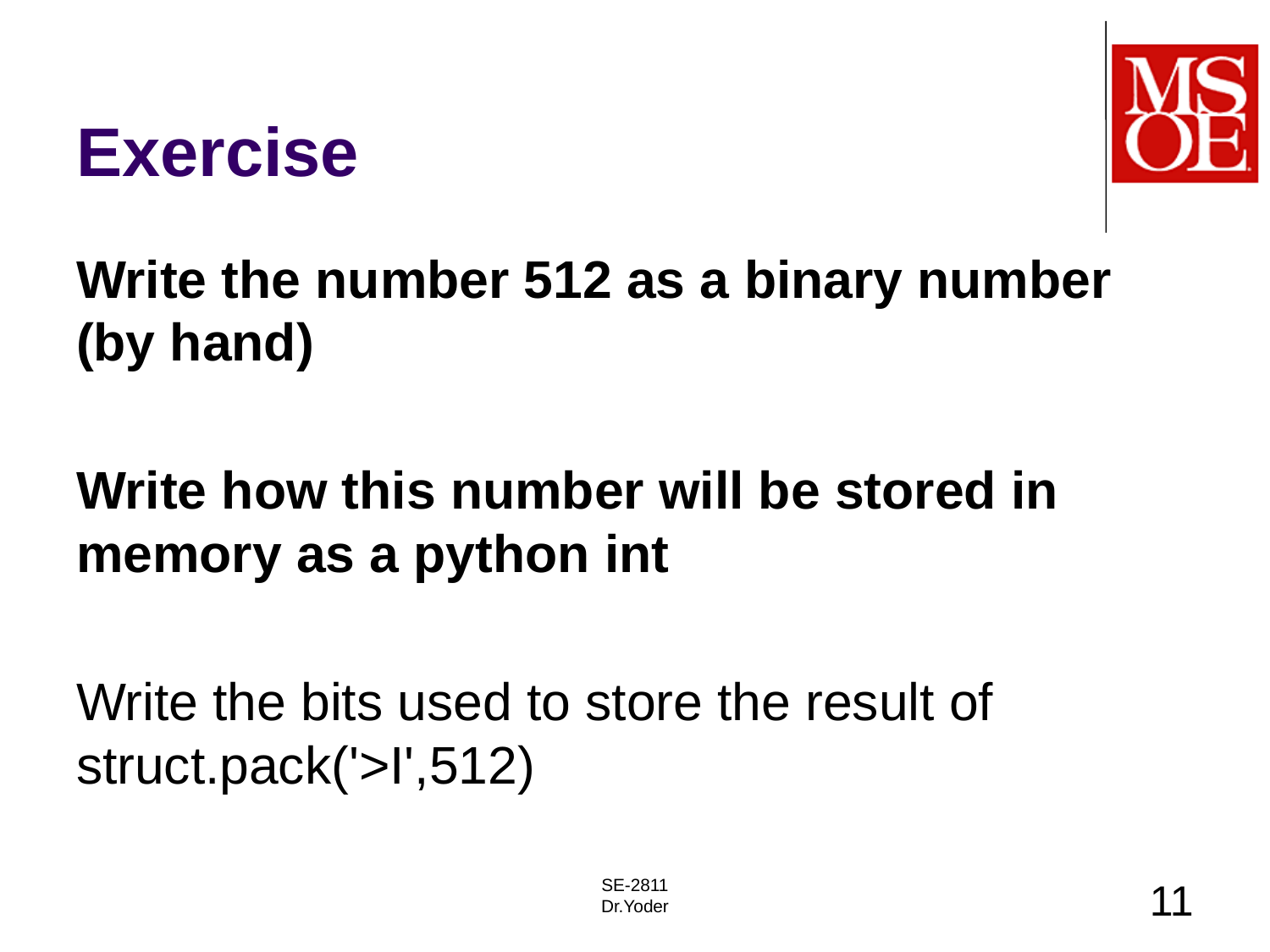

# Exercise
Write the number 512 as a binary number (by hand)

Write how this number will be stored in memory as a python int

Write the bits used to store the result of struct.pack('>I',512)
SE-2811
Dr.Yoder
11